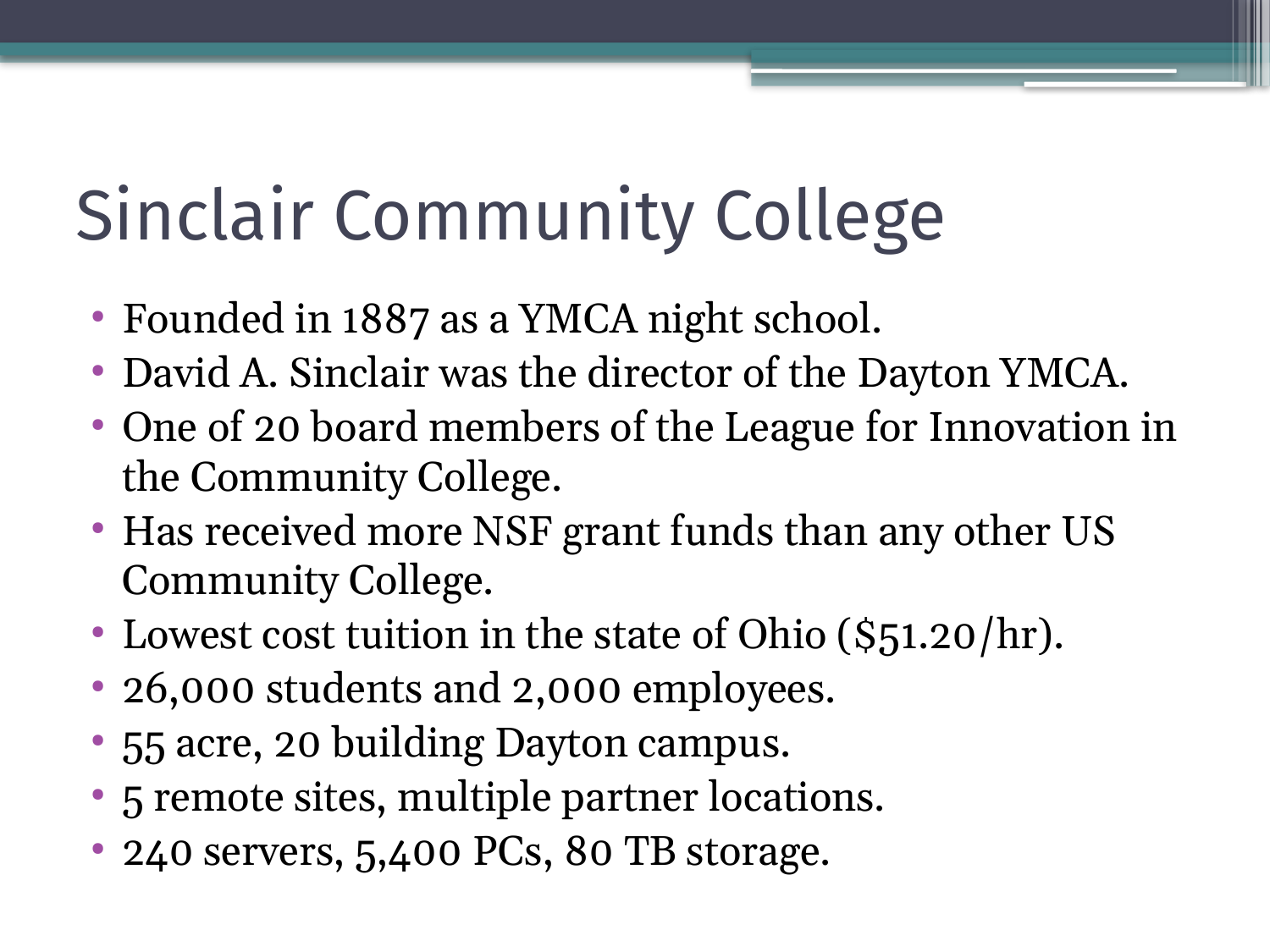

# Sinclair Community College
Founded in 1887 as a YMCA night school.
David A. Sinclair was the director of the Dayton YMCA.
One of 20 board members of the League for Innovation in the Community College.
Has received more NSF grant funds than any other US Community College.
Lowest cost tuition in the state of Ohio ($51.20/hr).
26,000 students and 2,000 employees.
55 acre, 20 building Dayton campus.
5 remote sites, multiple partner locations.
240 servers, 5,400 PCs, 80 TB storage.